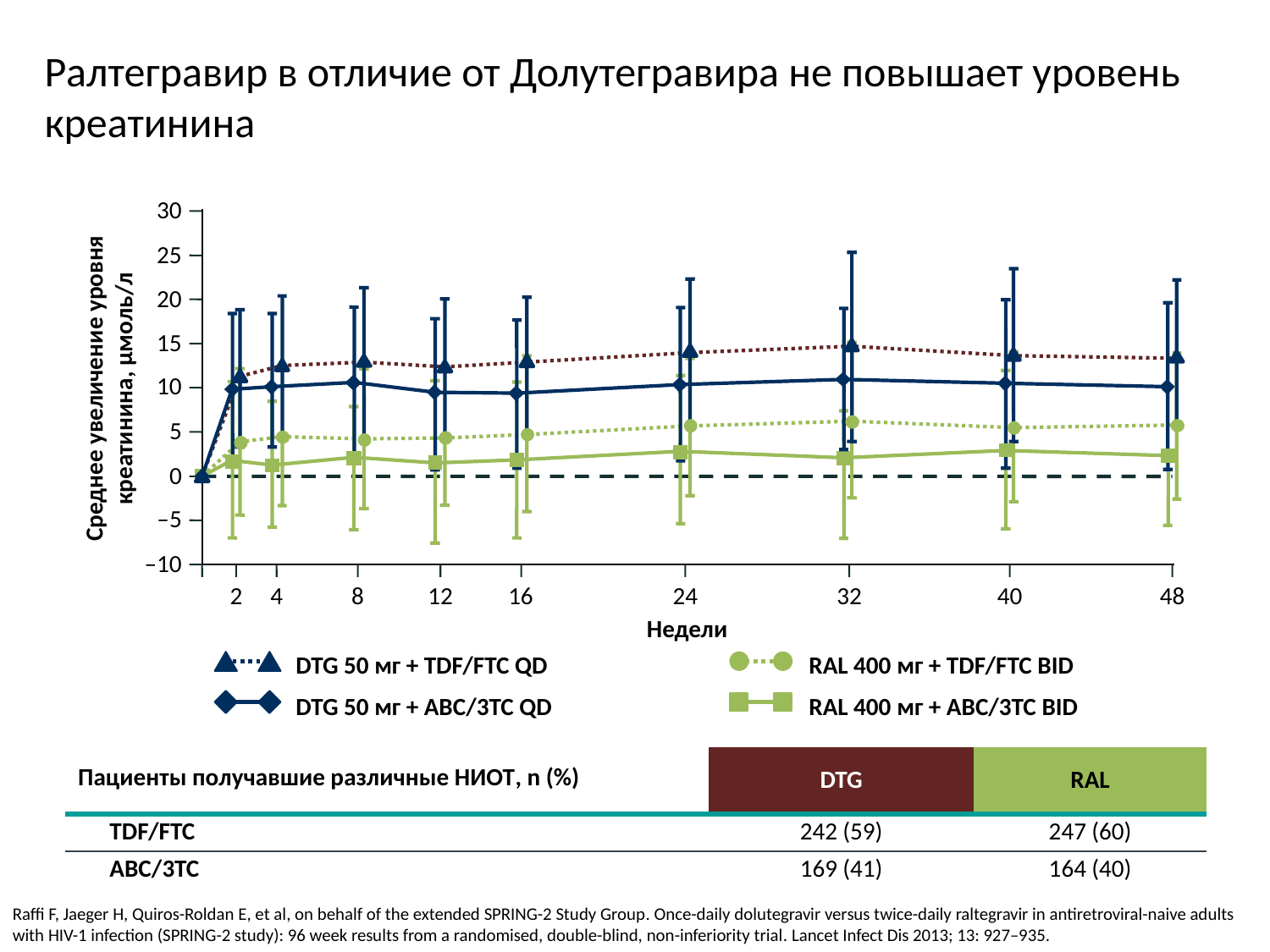

SPRING-2
Ралтегравир в отличие от Долутегравира не повышает уровень креатинина
30

25

20

15

Среднее увеличение уровня креатинина, µмоль/л

10

5

0

–5

–10

2
4
8
12
16
24
32
40
48
Недели
RAL 400 мг + TDF/FTC BID
DTG 50 мг + TDF/FTC QD

RAL 400 мг + ABC/3TC BID
DTG 50 мг + ABC/3TC QD

| Пациенты получавшие различные НИОТ, n (%) | DTG | RAL |
| --- | --- | --- |
| TDF/FTC | 242 (59) | 247 (60) |
| ABC/3TC | 169 (41) | 164 (40) |
Raffi F, Jaeger H, Quiros-Roldan E, et al, on behalf of the extended SPRING-2 Study Group. Once-daily dolutegravir versus twice-daily raltegravir in antiretroviral-naive adults with HIV-1 infection (SPRING-2 study): 96 week results from a randomised, double-blind, non-inferiority trial. Lancet Infect Dis 2013; 13: 927–935.